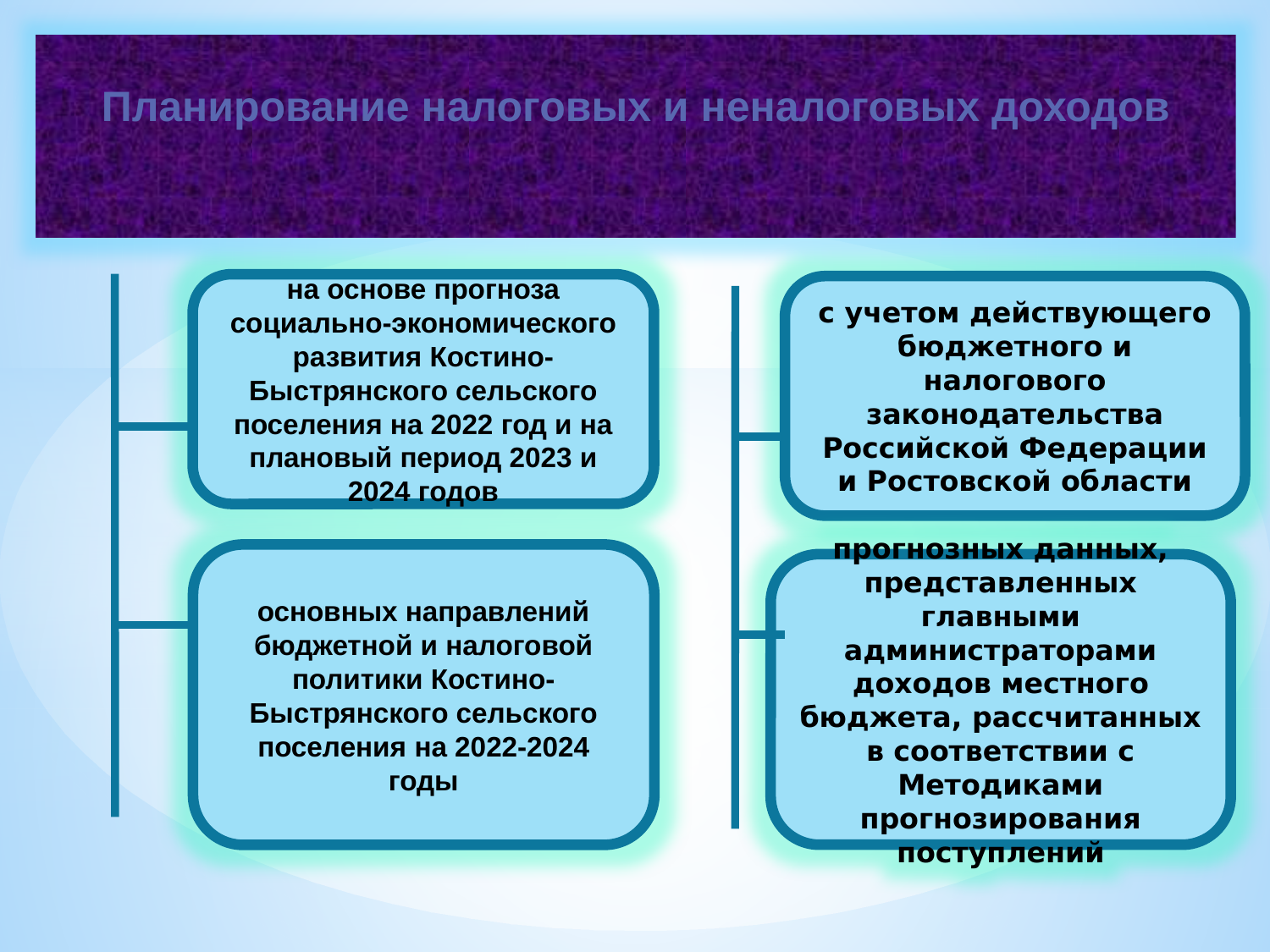

Планирование налоговых и неналоговых доходов

на основе прогноза социально-экономического развития Костино-Быстрянского сельского поселения на 2022 год и на плановый период 2023 и 2024 годов
с учетом действующего бюджетного и налогового законодательства Российской Федерации и Ростовской области
основных направлений бюджетной и налоговой политики Костино-Быстрянского сельского поселения на 2022-2024 годы
прогнозных данных, представленных главными администраторами доходов местного бюджета, рассчитанных в соответствии с Методиками прогнозирования поступлений